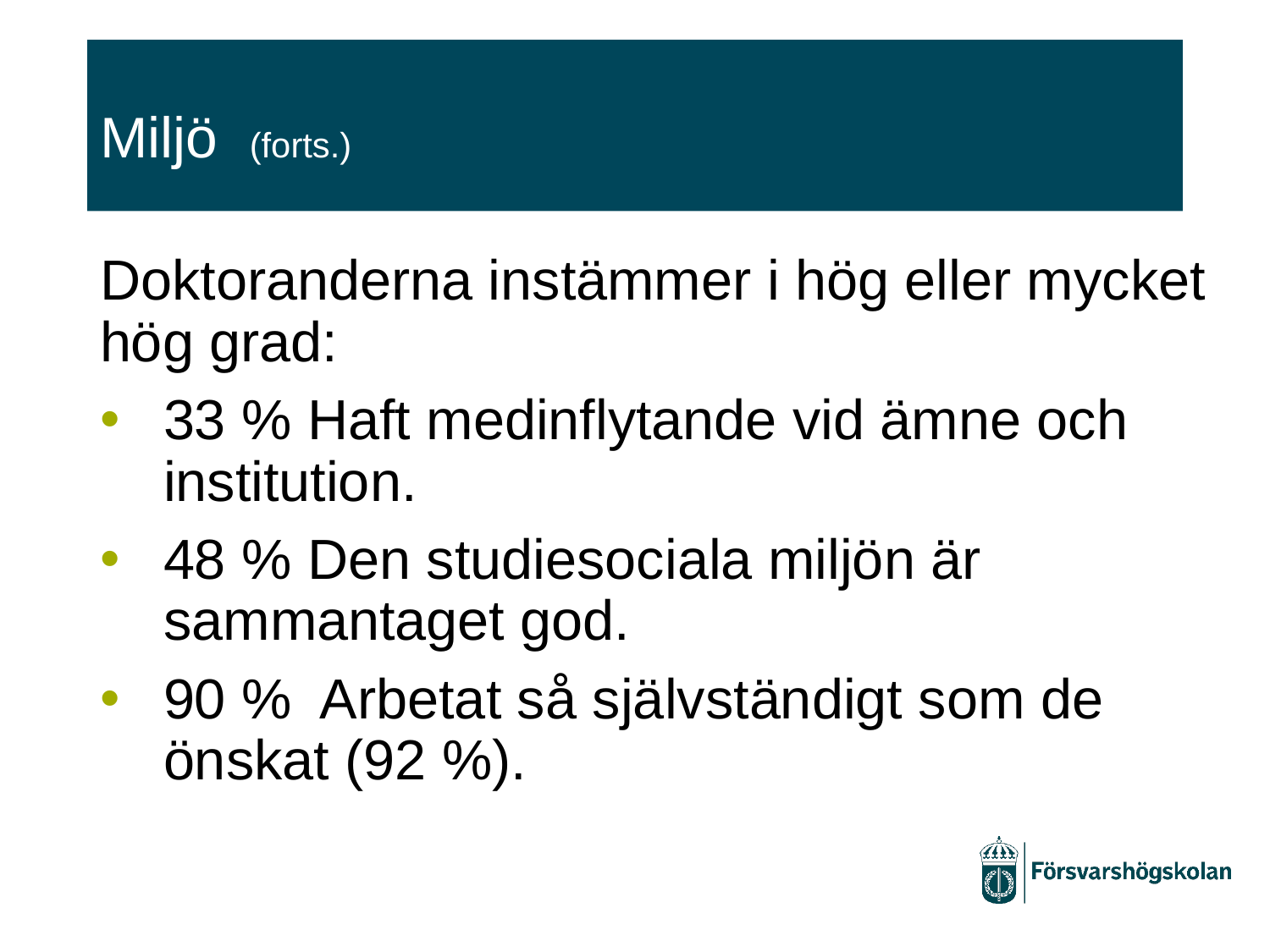

# Miljö  (forts.)
Doktoranderna instämmer i hög eller mycket hög grad:
33 % Haft medinflytande vid ämne och institution.
48 % Den studiesociala miljön är sammantaget god.
90 %  Arbetat så självständigt som de önskat (92 %).